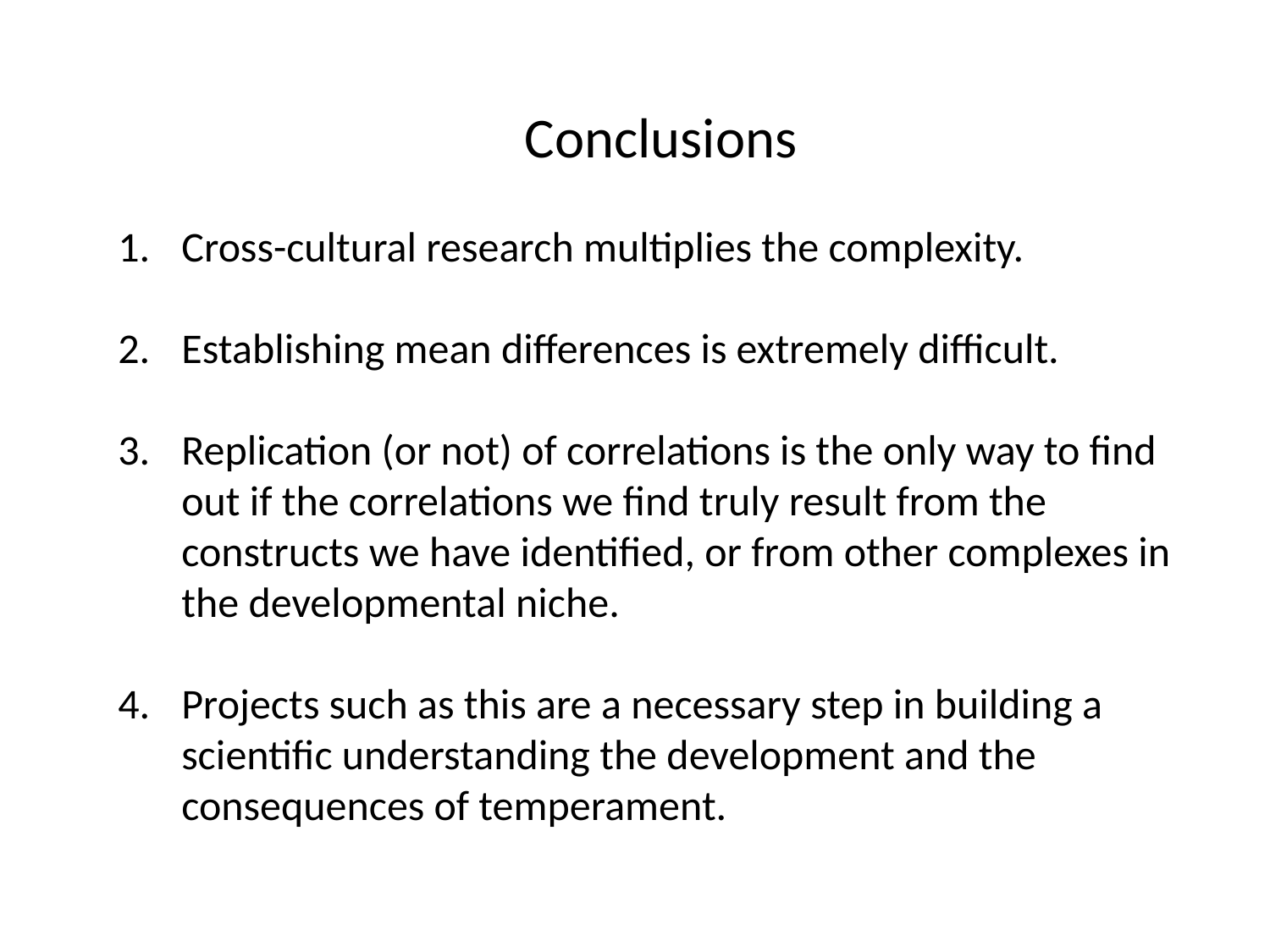

Conclusions

Cross-cultural research multiplies the complexity.

Establishing mean differences is extremely difficult.

Replication (or not) of correlations is the only way to find out if the correlations we find truly result from the constructs we have identified, or from other complexes in the developmental niche.

Projects such as this are a necessary step in building a scientific understanding the development and the consequences of temperament.